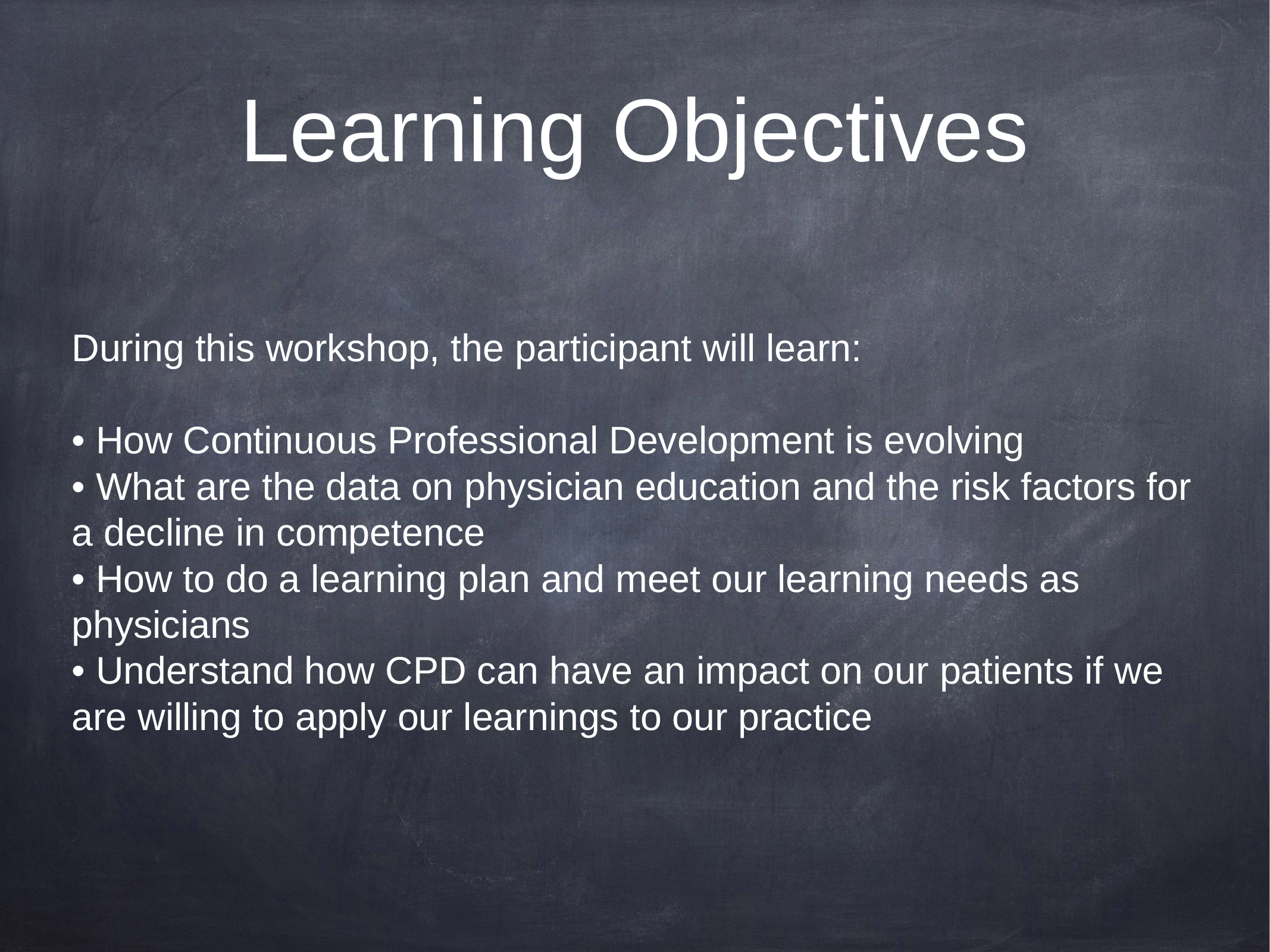

# Learning Objectives
During this workshop, the participant will learn:

• How Continuous Professional Development is evolving
• What are the data on physician education and the risk factors for a decline in competence
• How to do a learning plan and meet our learning needs as physicians
• Understand how CPD can have an impact on our patients if we are willing to apply our learnings to our practice